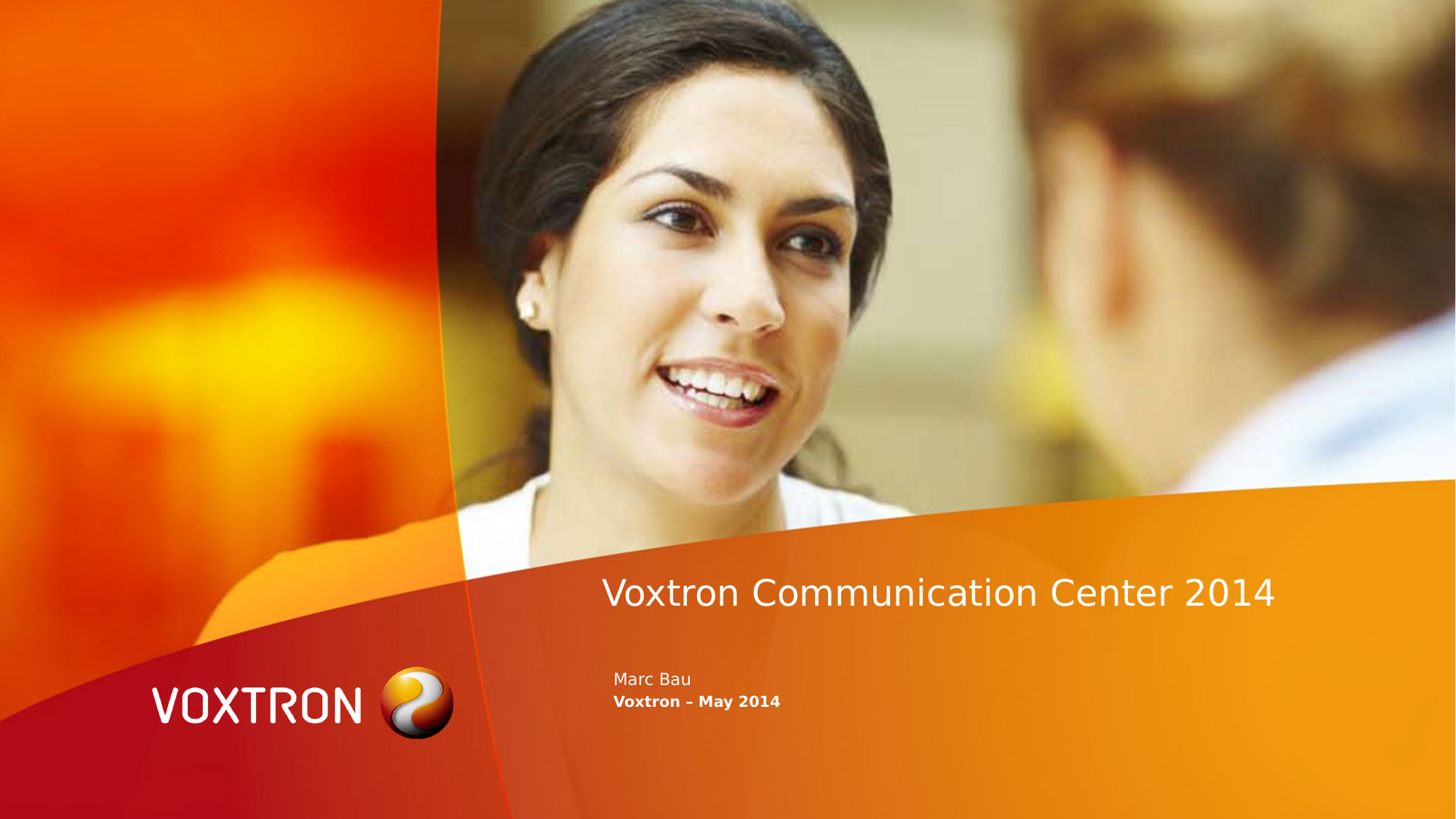

# Voxtron Communication Center 2014
Marc Bau
Voxtron – May 2014